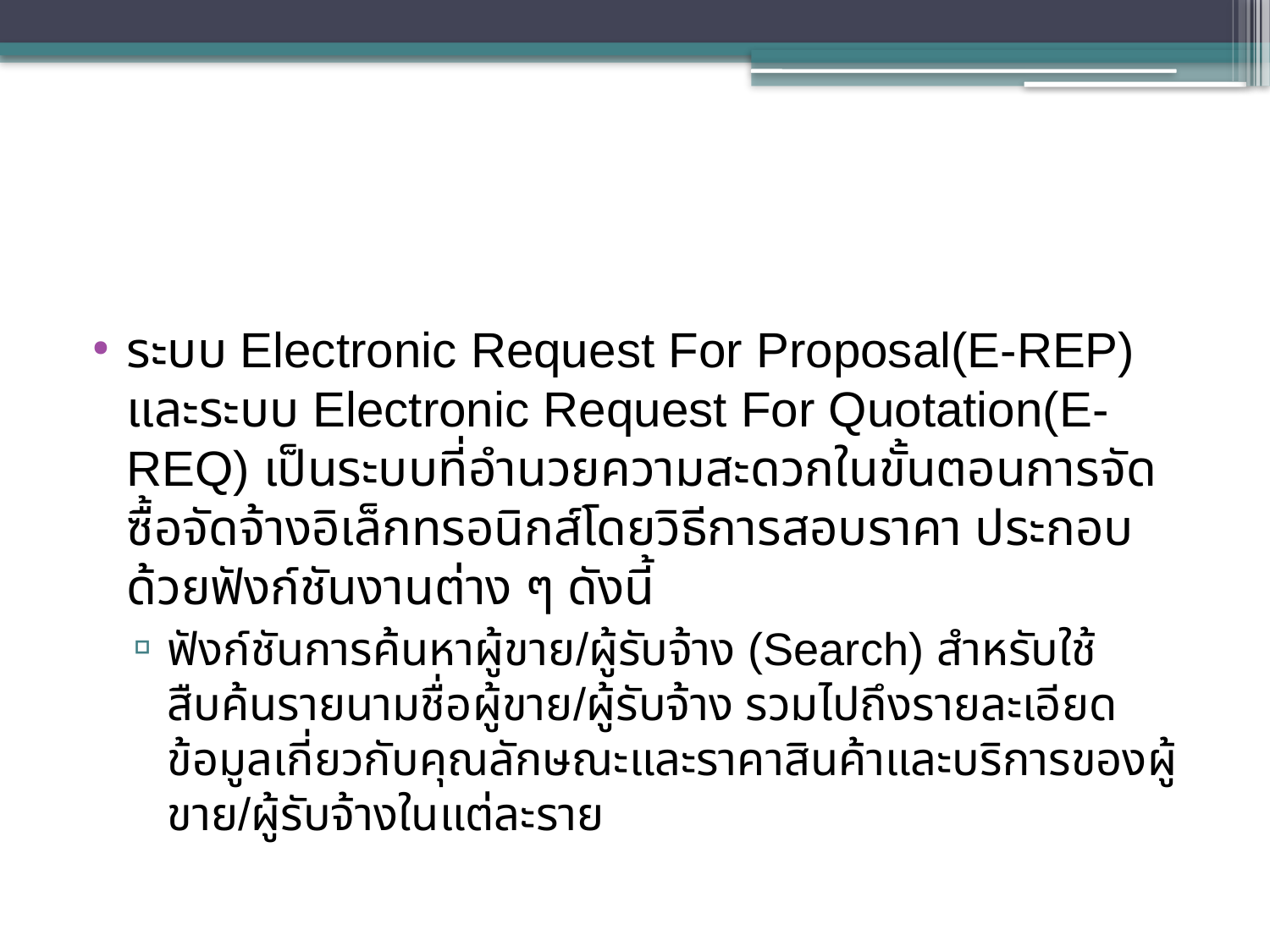

#
ระบบ Electronic Request For Proposal(E-REP) และระบบ Electronic Request For Quotation(E-REQ) เป็นระบบที่อำนวยความสะดวกในขั้นตอนการจัดซื้อจัดจ้างอิเล็กทรอนิกส์โดยวิธีการสอบราคา ประกอบด้วยฟังก์ชันงานต่าง ๆ ดังนี้
ฟังก์ชันการค้นหาผู้ขาย/ผู้รับจ้าง (Search) สำหรับใช้สืบค้นรายนามชื่อผู้ขาย/ผู้รับจ้าง รวมไปถึงรายละเอียดข้อมูลเกี่ยวกับคุณลักษณะและราคาสินค้าและบริการของผู้ขาย/ผู้รับจ้างในแต่ละราย